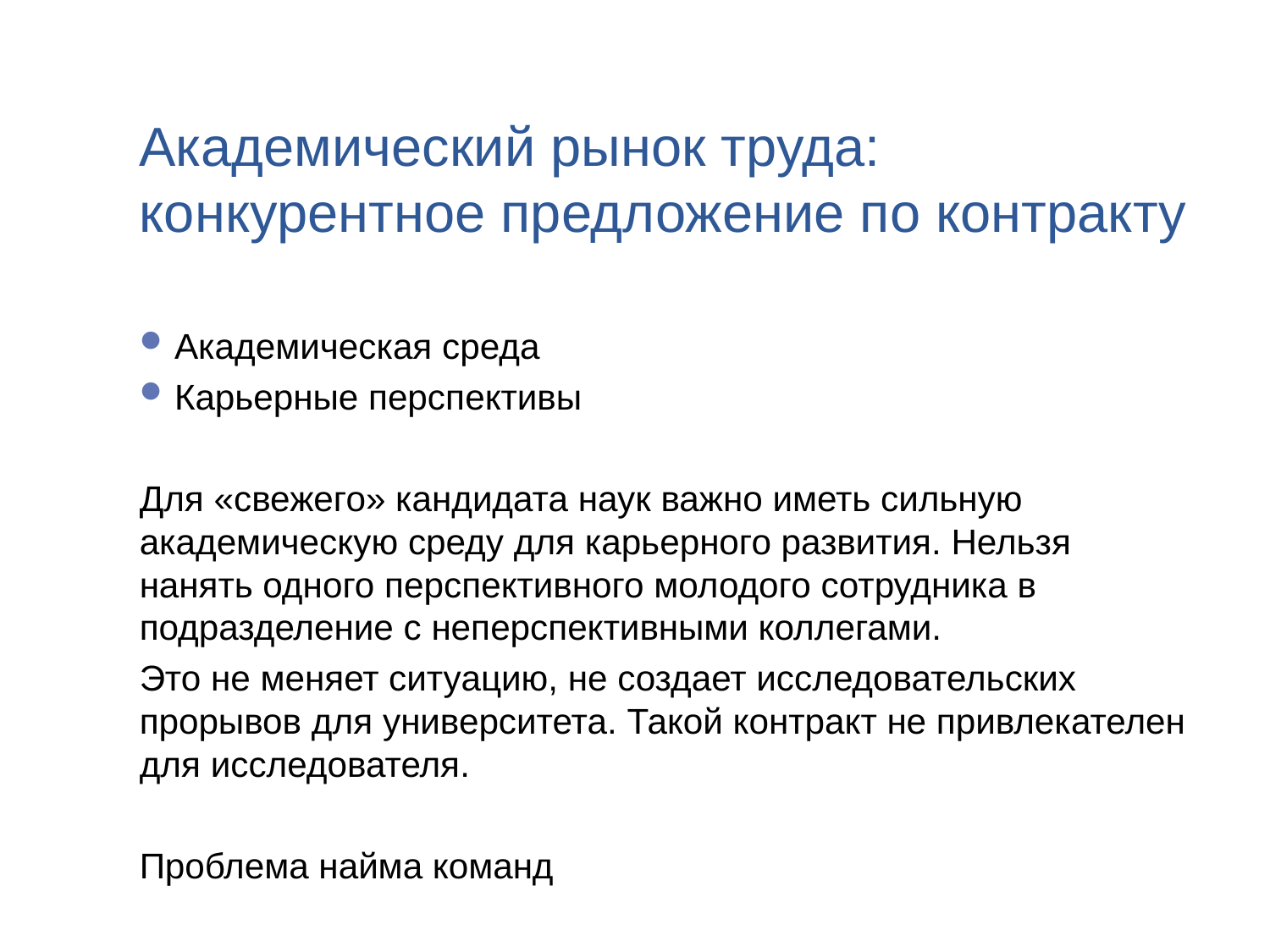

# Академический рынок труда: конкурентное предложение по контракту

Академическая среда
Карьерные перспективы

Для «свежего» кандидата наук важно иметь сильную академическую среду для карьерного развития. Нельзя нанять одного перспективного молодого сотрудника в подразделение с неперспективными коллегами.
Это не меняет ситуацию, не создает исследовательских прорывов для университета. Такой контракт не привлекателен для исследователя.

Проблема найма команд